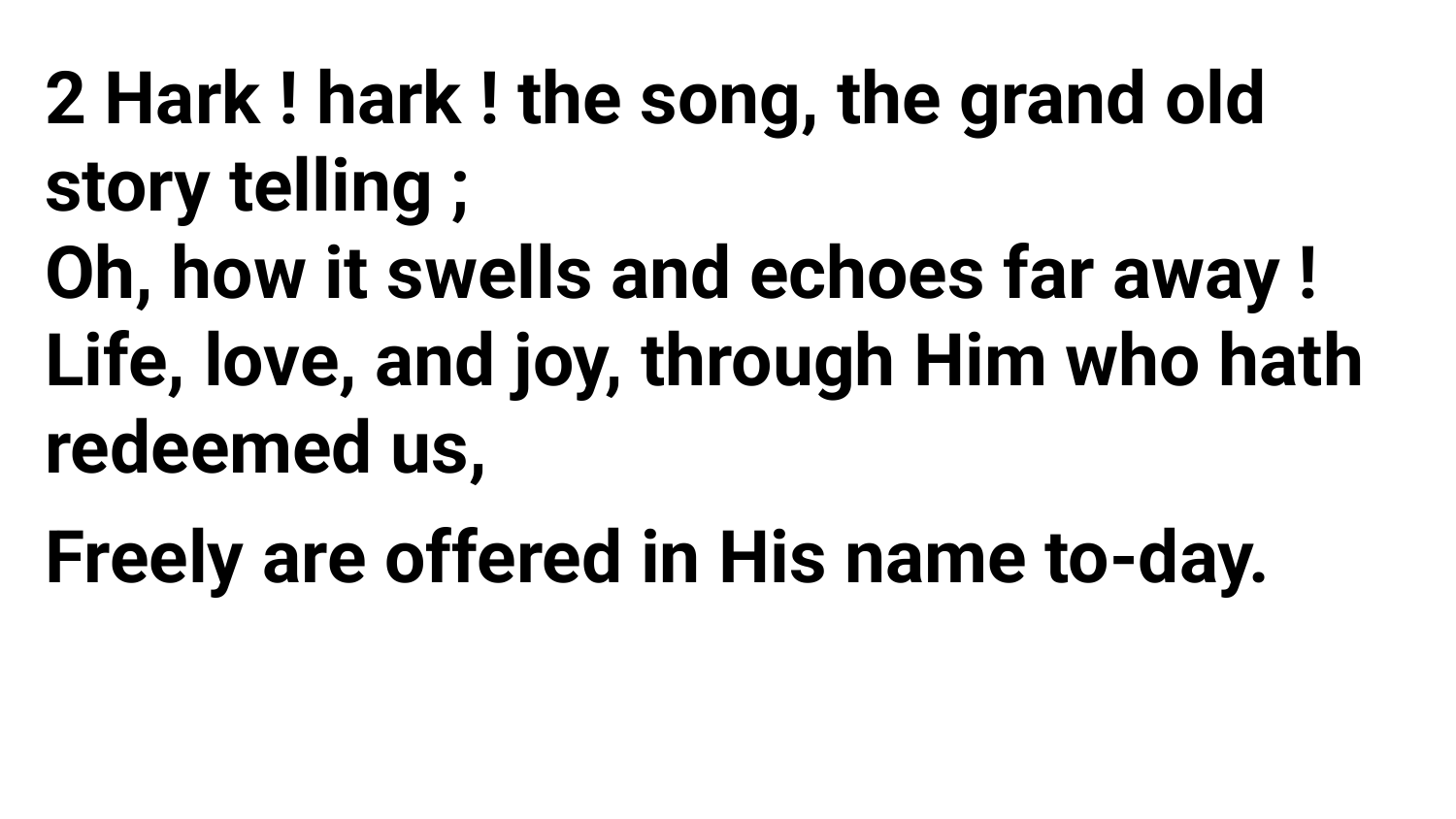

2 Hark ! hark ! the song, the grand old story telling ;
Oh, how it swells and echoes far away !
Life, love, and joy, through Him who hath redeemed us,
Freely are offered in His name to-day.